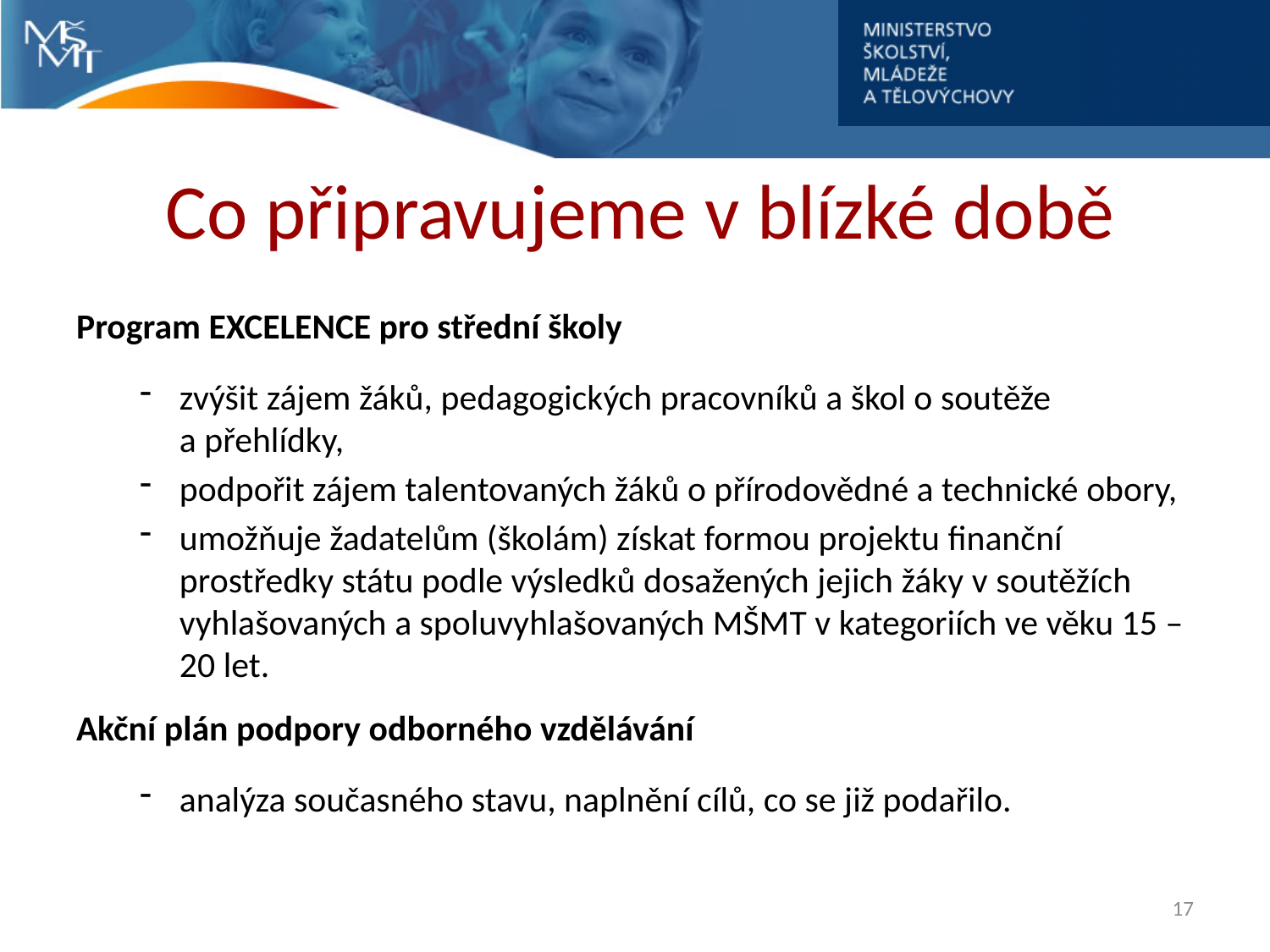

# Co připravujeme v blízké době
Program EXCELENCE pro střední školy
zvýšit zájem žáků, pedagogických pracovníků a škol o soutěže
a přehlídky,
podpořit zájem talentovaných žáků o přírodovědné a technické obory,
umožňuje žadatelům (školám) získat formou projektu finanční prostředky státu podle výsledků dosažených jejich žáky v soutěžích vyhlašovaných a spoluvyhlašovaných MŠMT v kategoriích ve věku 15 – 20 let.
Akční plán podpory odborného vzdělávání
analýza současného stavu, naplnění cílů, co se již podařilo.

17